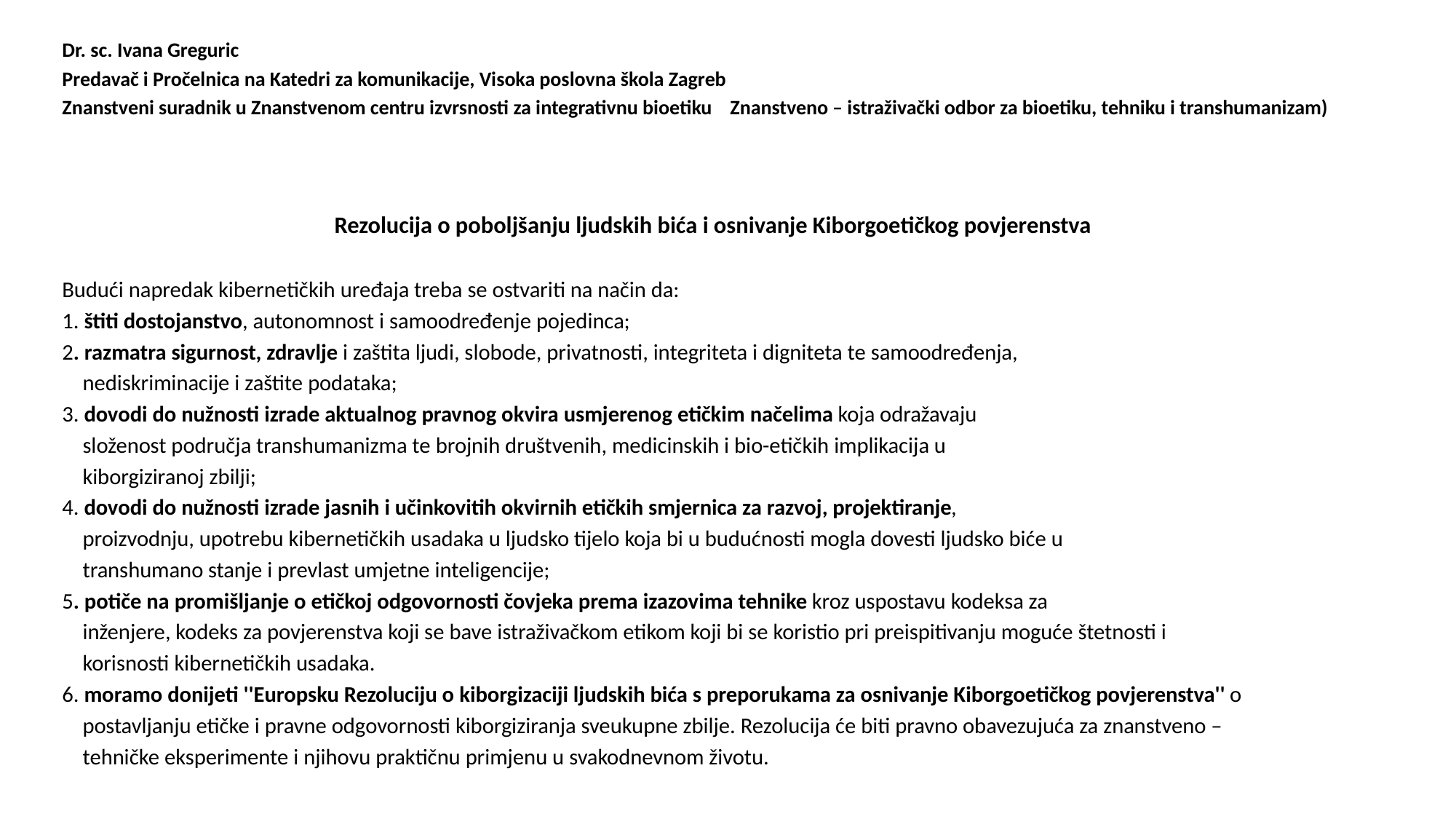

Dr. sc. Ivana Greguric
Predavač i Pročelnica na Katedri za komunikacije, Visoka poslovna škola Zagreb
Znanstveni suradnik u Znanstvenom centru izvrsnosti za integrativnu bioetiku    Znanstveno – istraživački odbor za bioetiku, tehniku i transhumanizam)

Rezolucija o poboljšanju ljudskih bića i osnivanje Kiborgoetičkog povjerenstva

Budući napredak kibernetičkih uređaja treba se ostvariti na način da:
1. štiti dostojanstvo, autonomnost i samoodređenje pojedinca;
2. razmatra sigurnost, zdravlje i zaštita ljudi, slobode, privatnosti, integriteta i digniteta te samoodređenja,
    nediskriminacije i zaštite podataka;
3. dovodi do nužnosti izrade aktualnog pravnog okvira usmjerenog etičkim načelima koja odražavaju
    složenost područja transhumanizma te brojnih društvenih, medicinskih i bio-etičkih implikacija u
    kiborgiziranoj zbilji;
4. dovodi do nužnosti izrade jasnih i učinkovitih okvirnih etičkih smjernica za razvoj, projektiranje,
    proizvodnju, upotrebu kibernetičkih usadaka u ljudsko tijelo koja bi u budućnosti mogla dovesti ljudsko biće u
    transhumano stanje i prevlast umjetne inteligencije;
5. potiče na promišljanje o etičkoj odgovornosti čovjeka prema izazovima tehnike kroz uspostavu kodeksa za
    inženjere, kodeks za povjerenstva koji se bave istraživačkom etikom koji bi se koristio pri preispitivanju moguće štetnosti i
    korisnosti kibernetičkih usadaka.
6. moramo donijeti ''Europsku Rezoluciju o kiborgizaciji ljudskih bića s preporukama za osnivanje Kiborgoetičkog povjerenstva'' o
    postavljanju etičke i pravne odgovornosti kiborgiziranja sveukupne zbilje. Rezolucija će biti pravno obavezujuća za znanstveno –
    tehničke eksperimente i njihovu praktičnu primjenu u svakodnevnom životu.

#